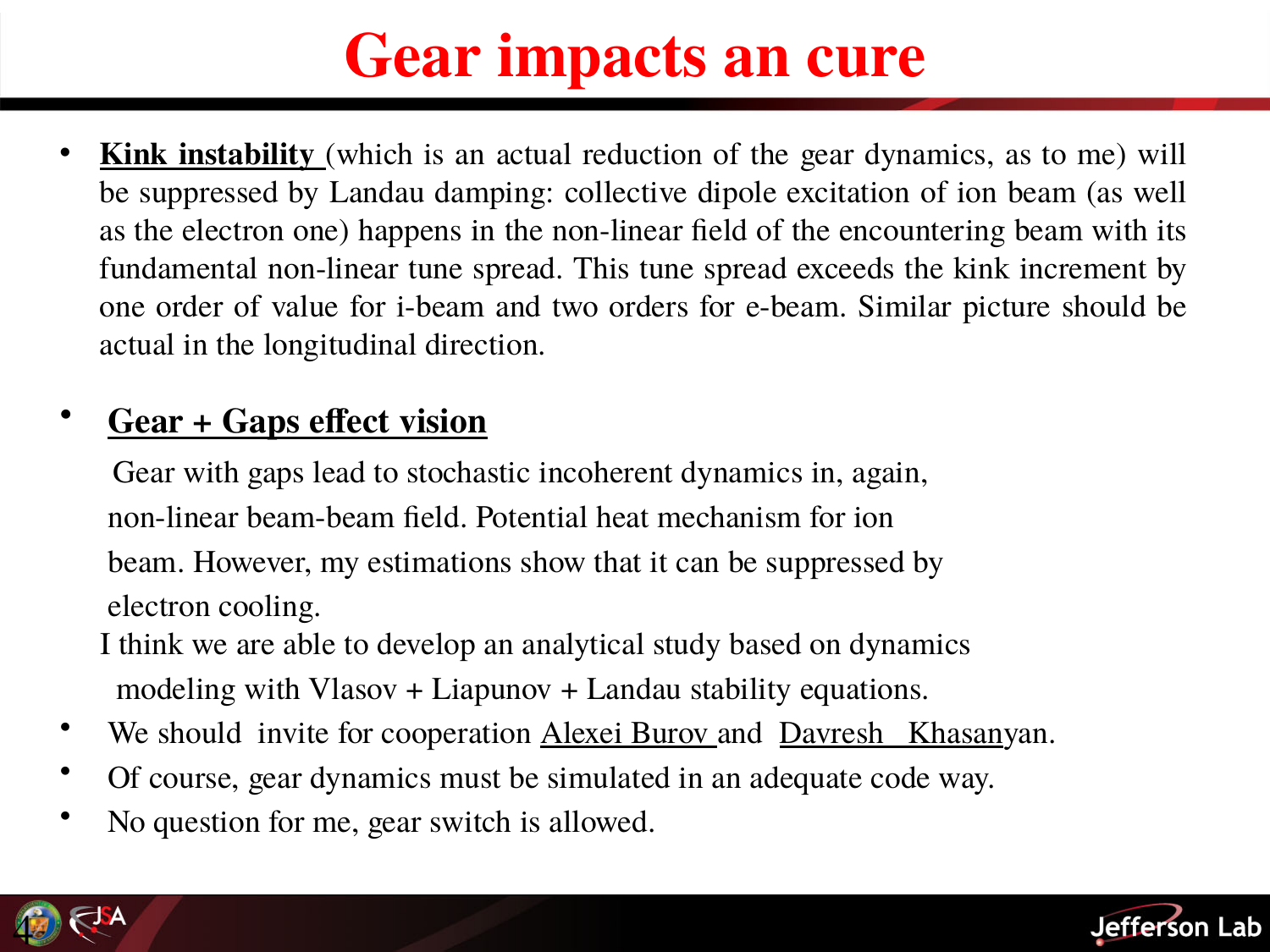

# Gear impacts an cure
Kink instability (which is an actual reduction of the gear dynamics, as to me) will be suppressed by Landau damping: collective dipole excitation of ion beam (as well as the electron one) happens in the non-linear field of the encountering beam with its fundamental non-linear tune spread. This tune spread exceeds the kink increment by one order of value for i-beam and two orders for e-beam. Similar picture should be actual in the longitudinal direction.
Gear + Gaps effect vision
      Gear with gaps lead to stochastic incoherent dynamics in, again,
      non-linear beam-beam field. Potential heat mechanism for ion
      beam. However, my estimations show that it can be suppressed by
      electron cooling.
     I think we are able to develop an analytical study based on dynamics
       modeling with Vlasov + Liapunov + Landau stability equations.
We should  invite for cooperation Alexei Burov and  Davresh   Khasanyan.
Of course, gear dynamics must be simulated in an adequate code way.
No question for me, gear switch is allowed.
4